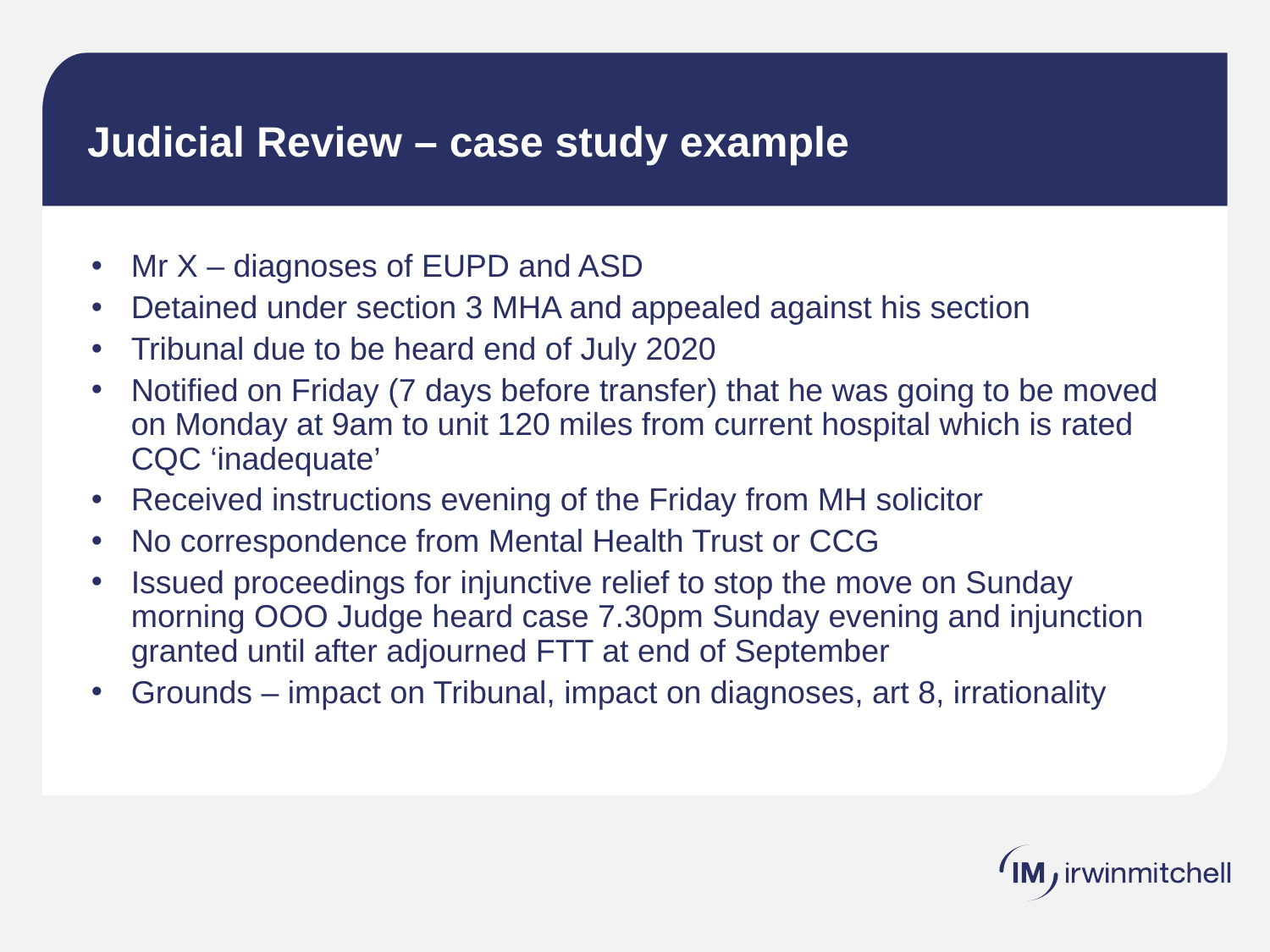

# Judicial Review – case study example
Mr X – diagnoses of EUPD and ASD
Detained under section 3 MHA and appealed against his section
Tribunal due to be heard end of July 2020
Notified on Friday (7 days before transfer) that he was going to be moved on Monday at 9am to unit 120 miles from current hospital which is rated CQC ‘inadequate’
Received instructions evening of the Friday from MH solicitor
No correspondence from Mental Health Trust or CCG
Issued proceedings for injunctive relief to stop the move on Sunday morning OOO Judge heard case 7.30pm Sunday evening and injunction granted until after adjourned FTT at end of September
Grounds – impact on Tribunal, impact on diagnoses, art 8, irrationality